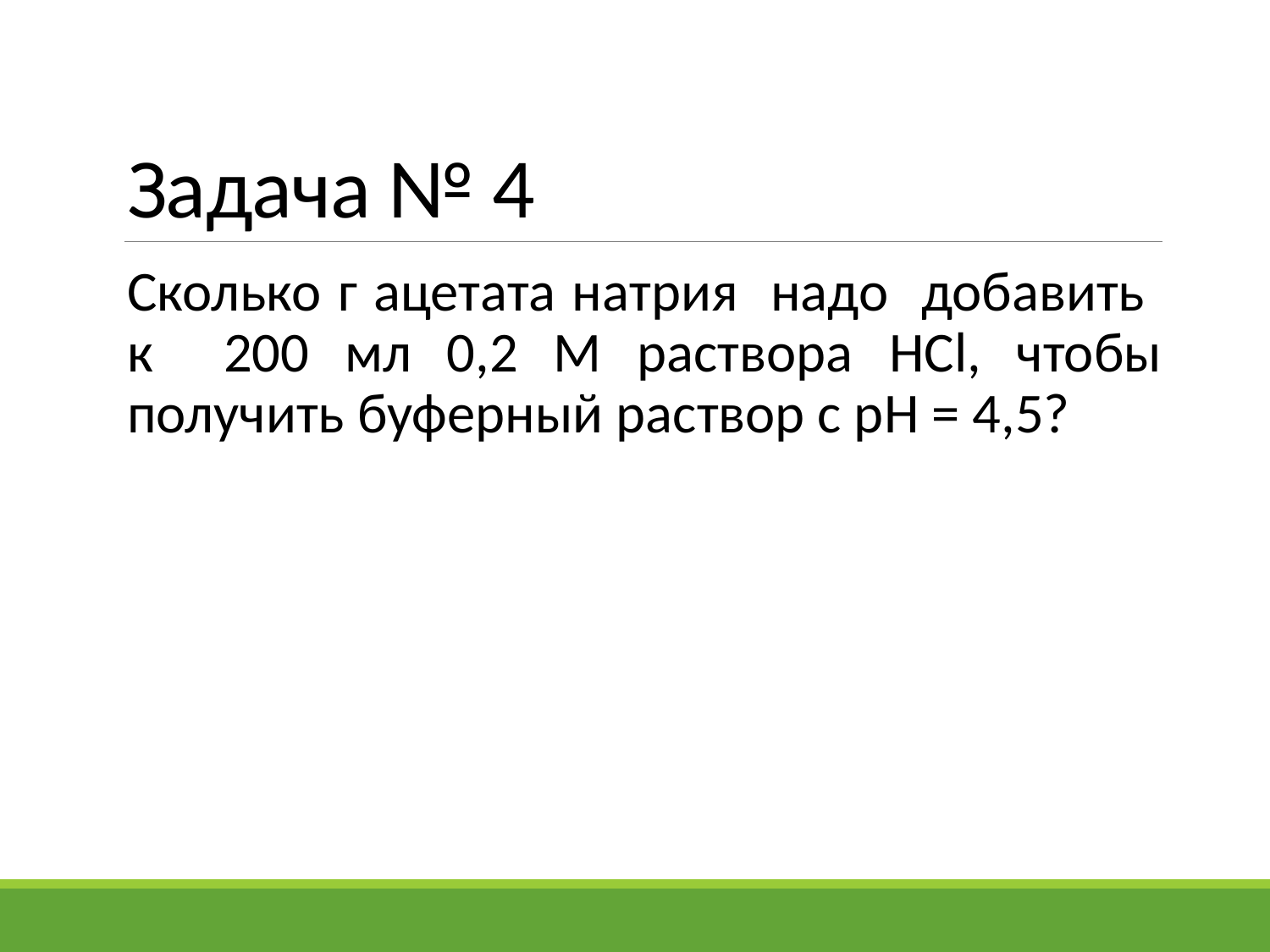

# Задача № 4
Сколько г ацетата натрия  надо  добавить  к  200 мл 0,2 М раствора HCl, чтобы получить буферный раствор с рН = 4,5?